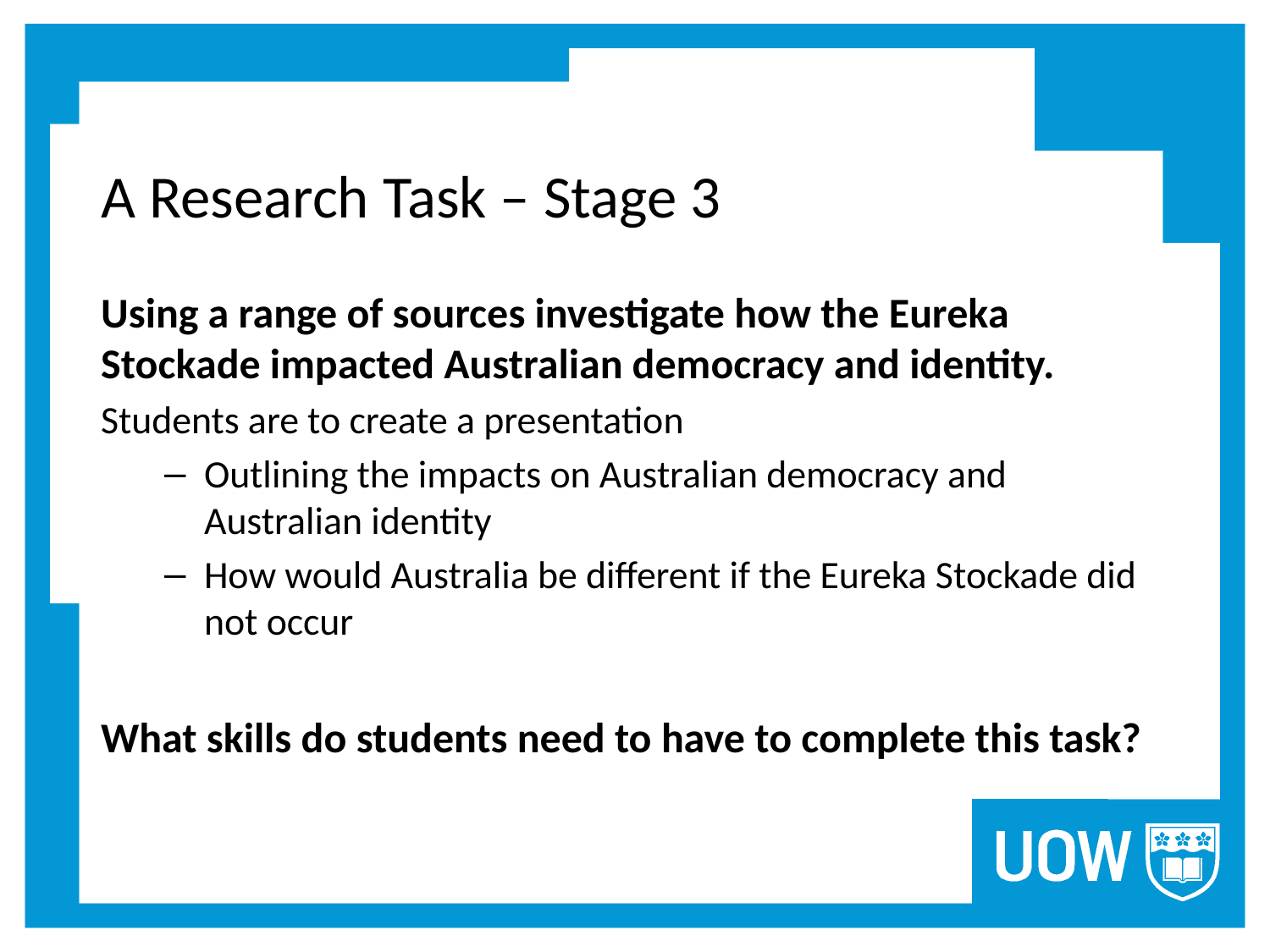

# A Research Task – Stage 3
Using a range of sources investigate how the Eureka Stockade impacted Australian democracy and identity.
Students are to create a presentation
Outlining the impacts on Australian democracy and Australian identity
How would Australia be different if the Eureka Stockade did not occur

What skills do students need to have to complete this task?